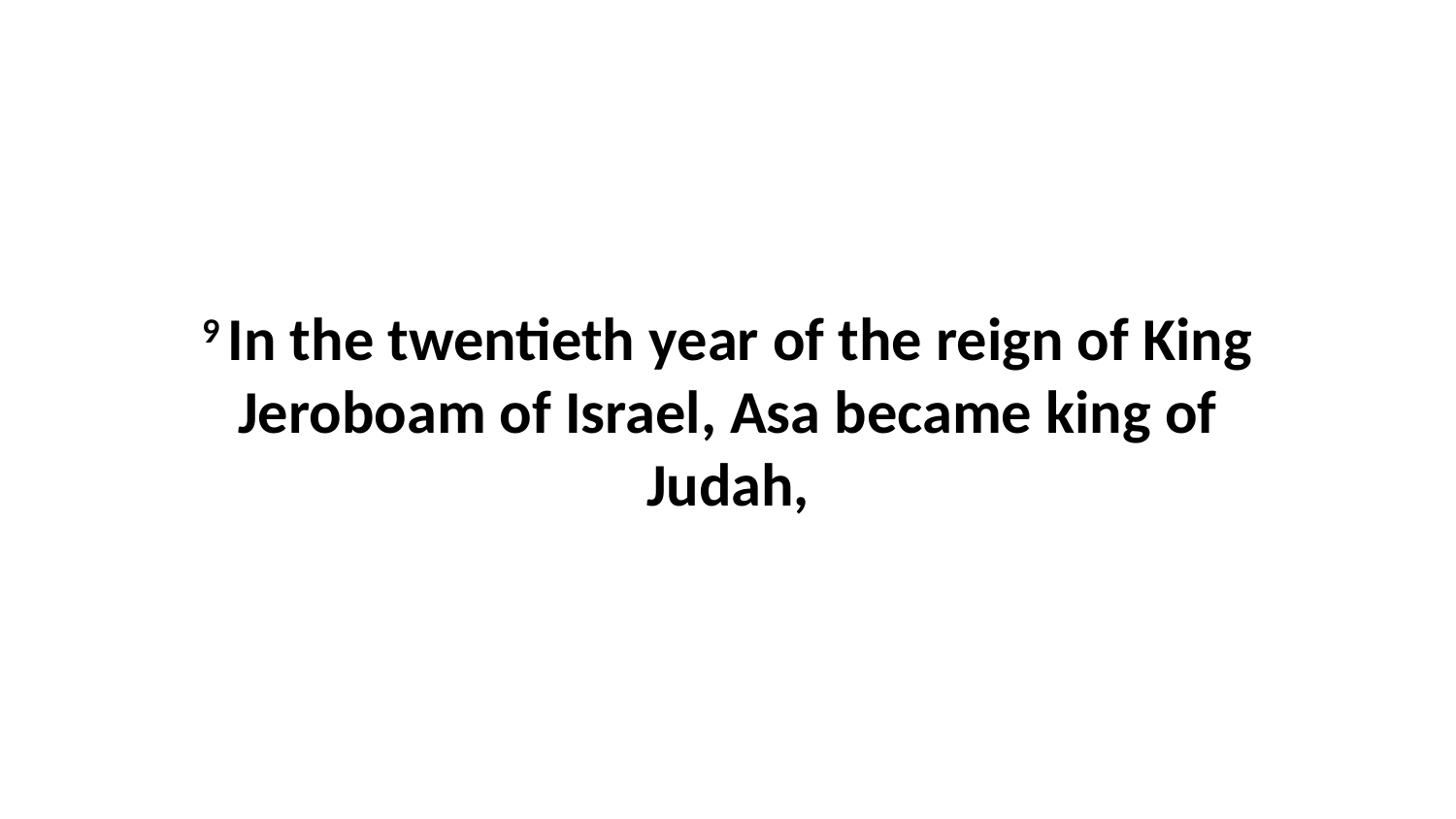

9 In the twentieth year of the reign of King Jeroboam of Israel, Asa became king of Judah,